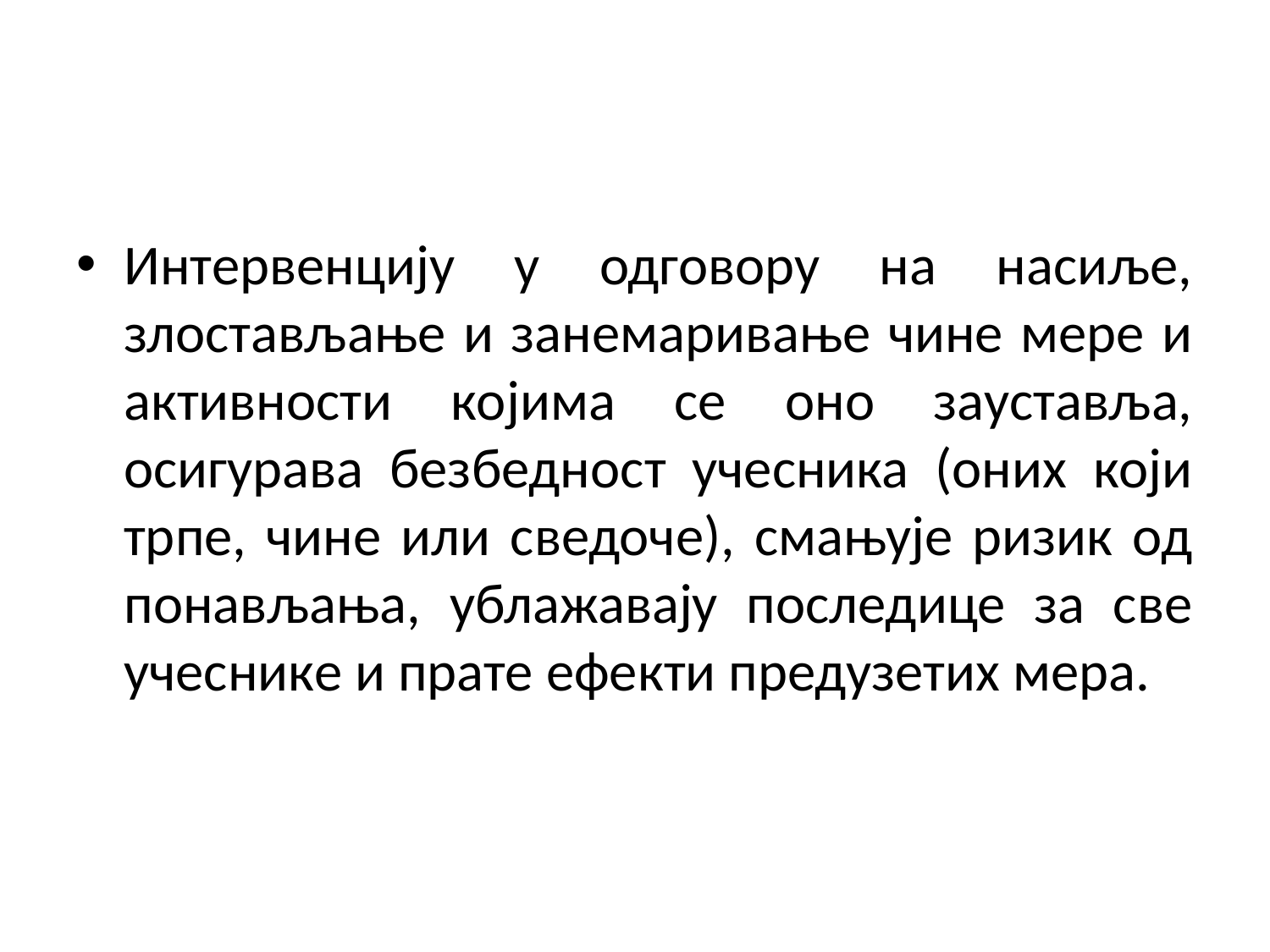

Интервенцију у одговору на насиље, злостављање и занемаривање чине мере и активности којима се оно зауставља, осигурава безбедност учесника (оних који трпе, чине или сведоче), смањује ризик од понављања, ублажавају последице за све учеснике и прате ефекти предузетих мера.